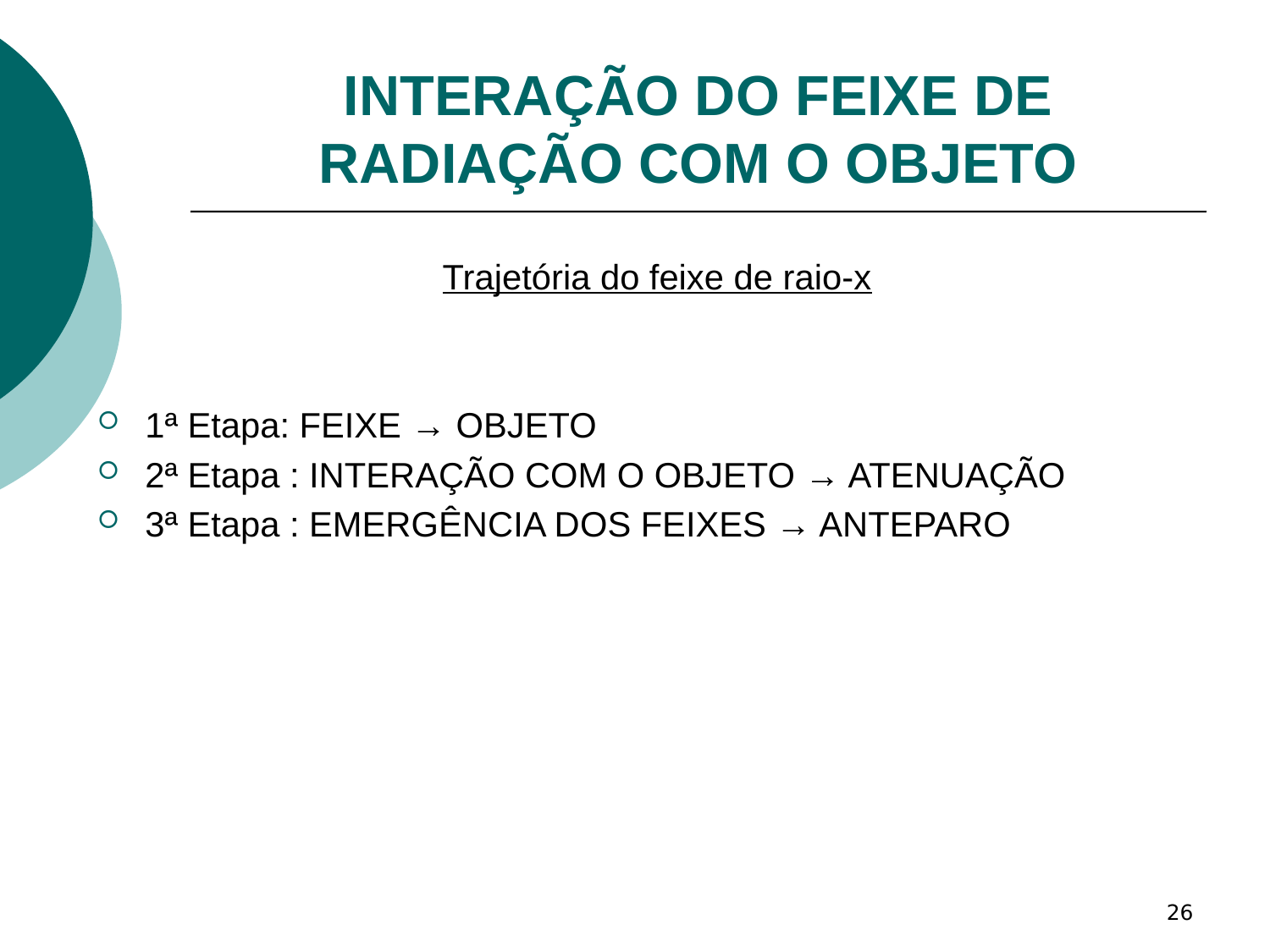

# INTERAÇÃO DO FEIXE DE RADIAÇÃO COM O OBJETO
Trajetória do feixe de raio-x

1ª Etapa: FEIXE → OBJETO
2ª Etapa : INTERAÇÃO COM O OBJETO → ATENUAÇÃO
3ª Etapa : EMERGÊNCIA DOS FEIXES → ANTEPARO

26